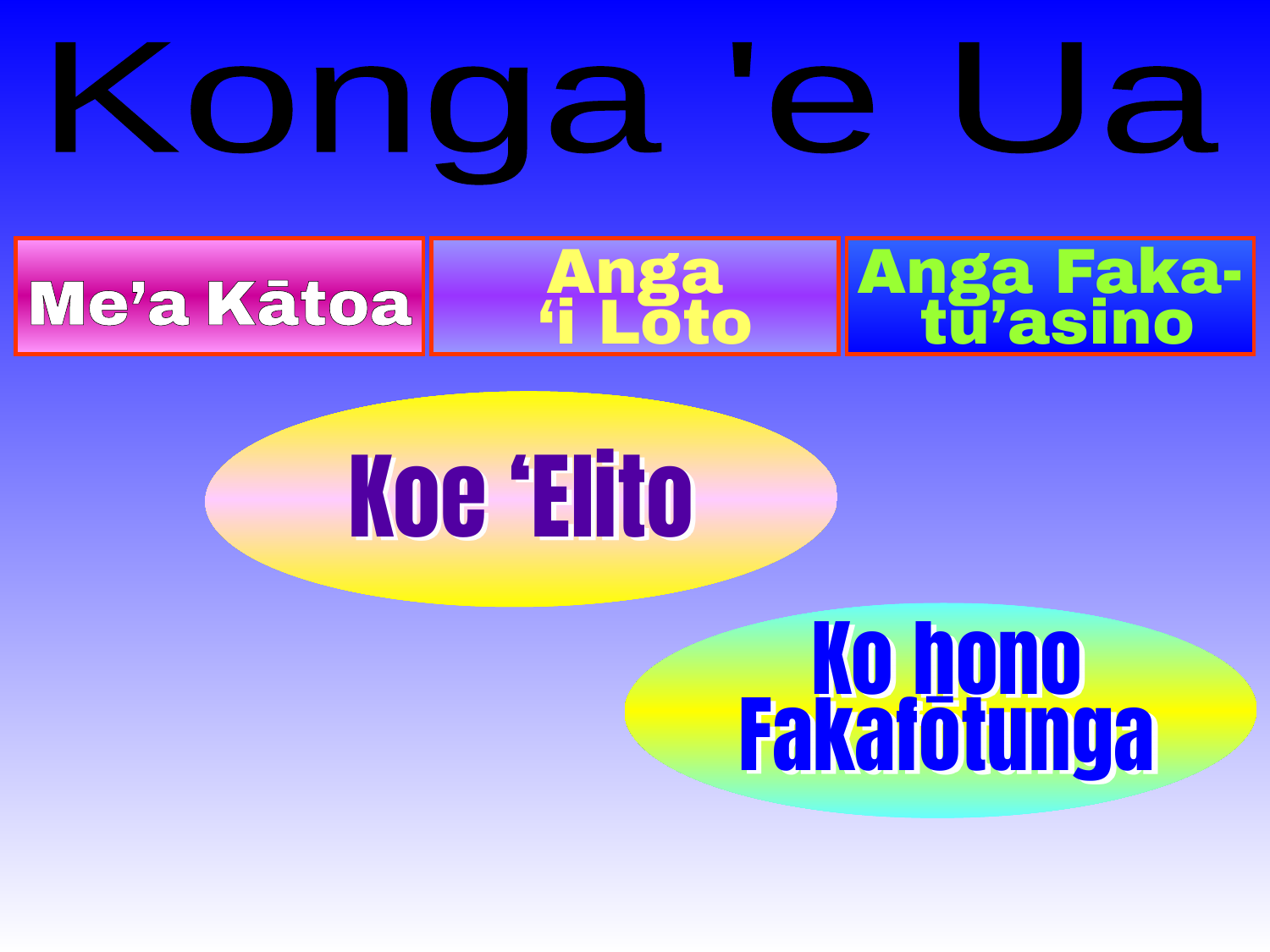

Konga 'e Ua
Me’a Kātoa
Anga
 ‘i Loto
Anga Faka-
 tu’asino

Koe ‘Elito

Ko hono
Fakafōtunga